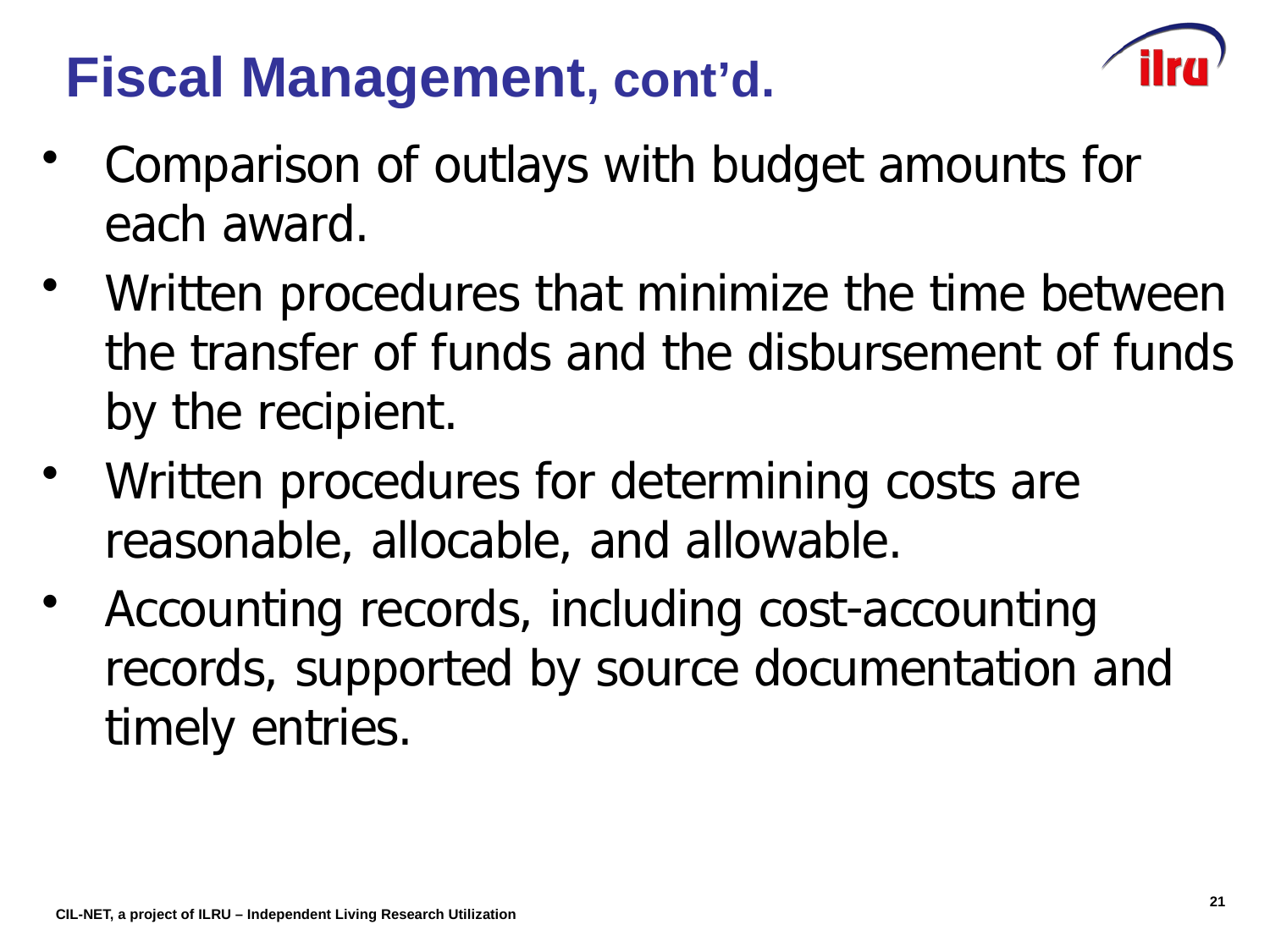

# Fiscal Management, cont’d.
Comparison of outlays with budget amounts for each award.
Written procedures that minimize the time between the transfer of funds and the disbursement of funds by the recipient.
Written procedures for determining costs are reasonable, allocable, and allowable.
Accounting records, including cost-accounting records, supported by source documentation and timely entries.
21